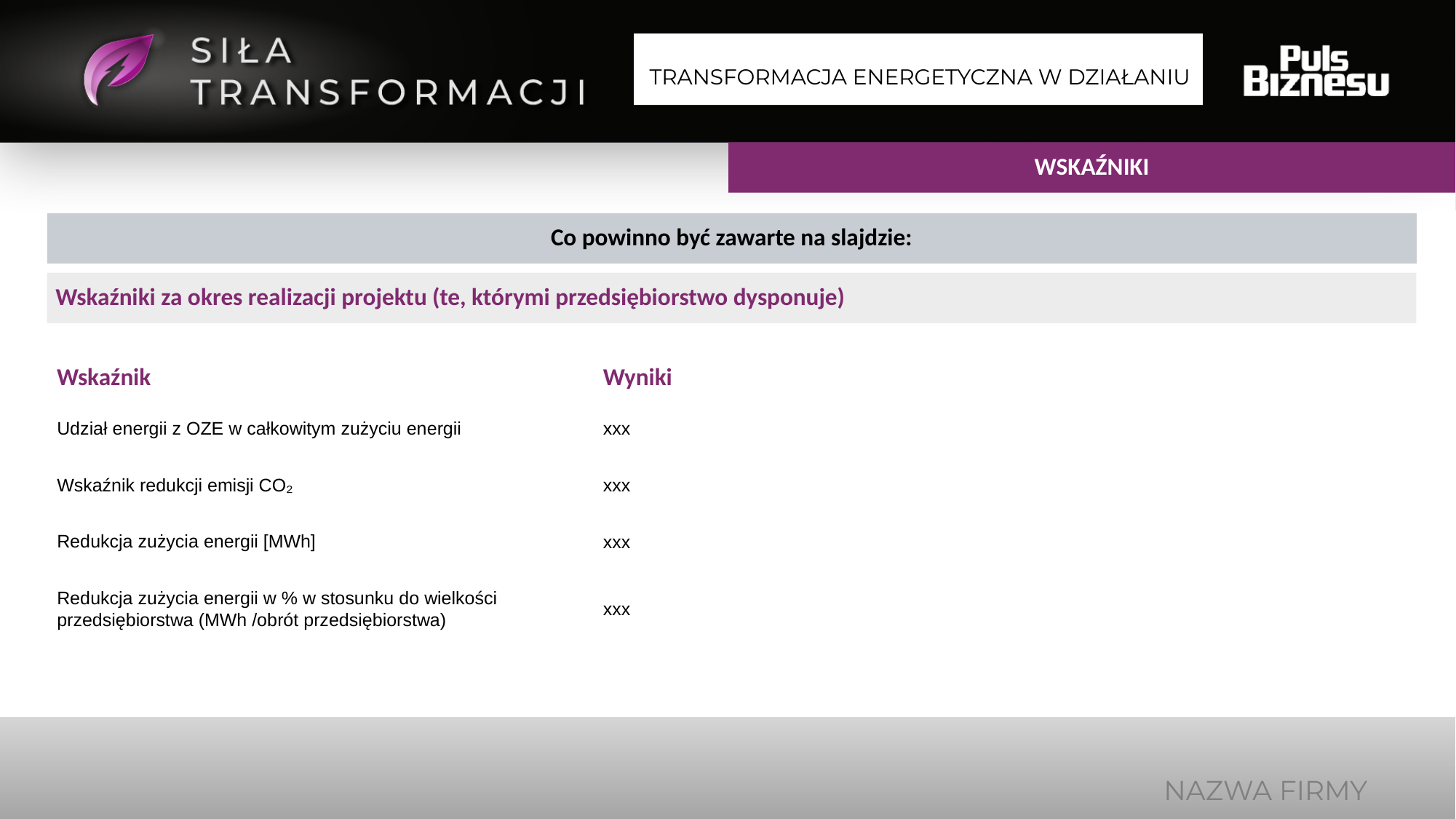

TRANSFORMACJA ENERGETYCZNA W DZIAŁANIU
WSKAŹNIKI
Co powinno być zawarte na slajdzie:
Wskaźniki za okres realizacji projektu (te, którymi przedsiębiorstwo dysponuje)
Wskaźnik
Wyniki
Udział energii z OZE w całkowitym zużyciu energii
xxx
Wskaźnik redukcji emisji CO₂
xxx
Redukcja zużycia energii [MWh]
xxx
Redukcja zużycia energii w % w stosunku do wielkości przedsiębiorstwa (MWh /obrót przedsiębiorstwa)
xxx
NAZWA FIRMY